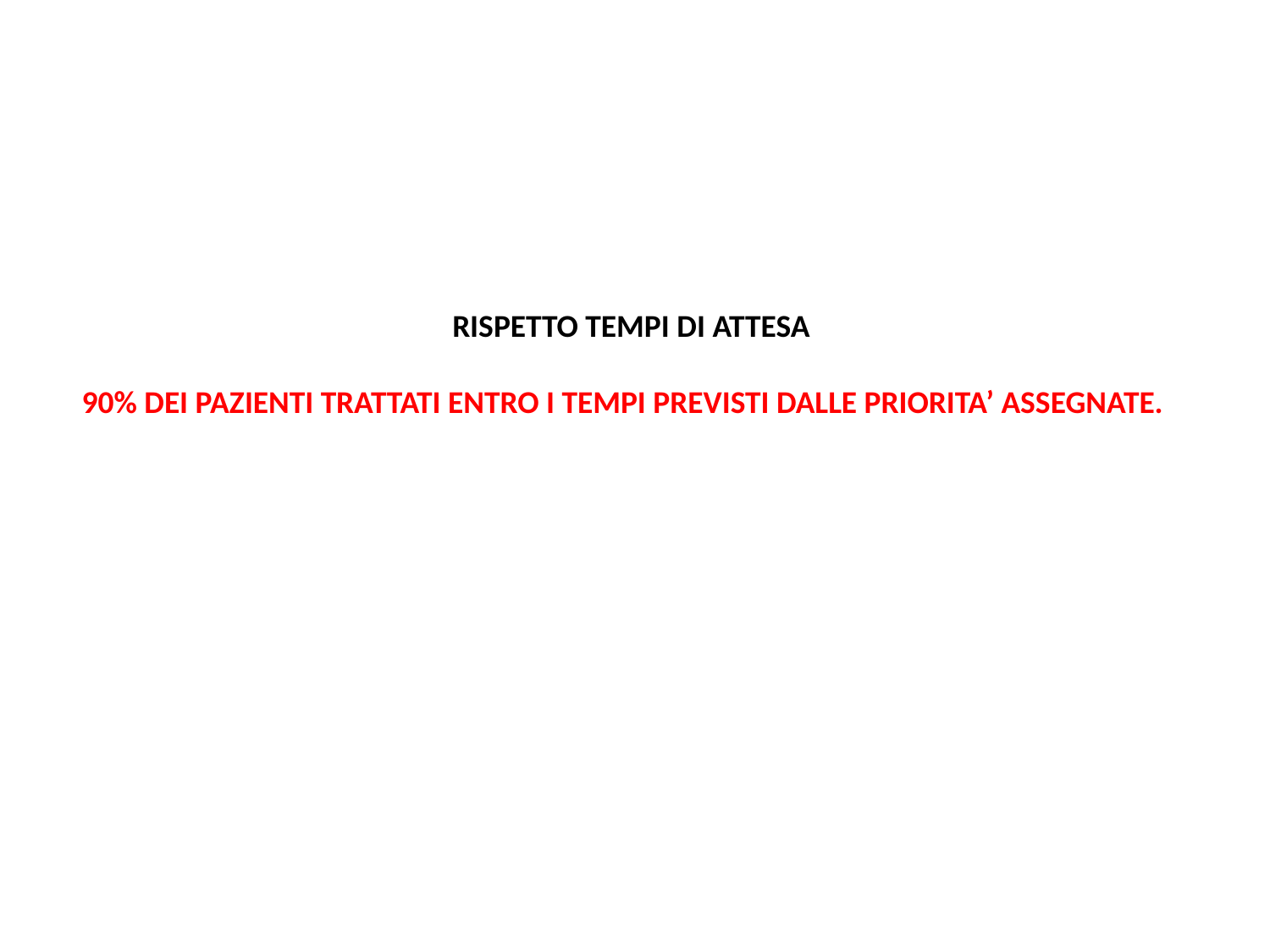

RISPETTO TEMPI DI ATTESA

90% DEI PAZIENTI TRATTATI ENTRO I TEMPI PREVISTI DALLE PRIORITA’ ASSEGNATE.